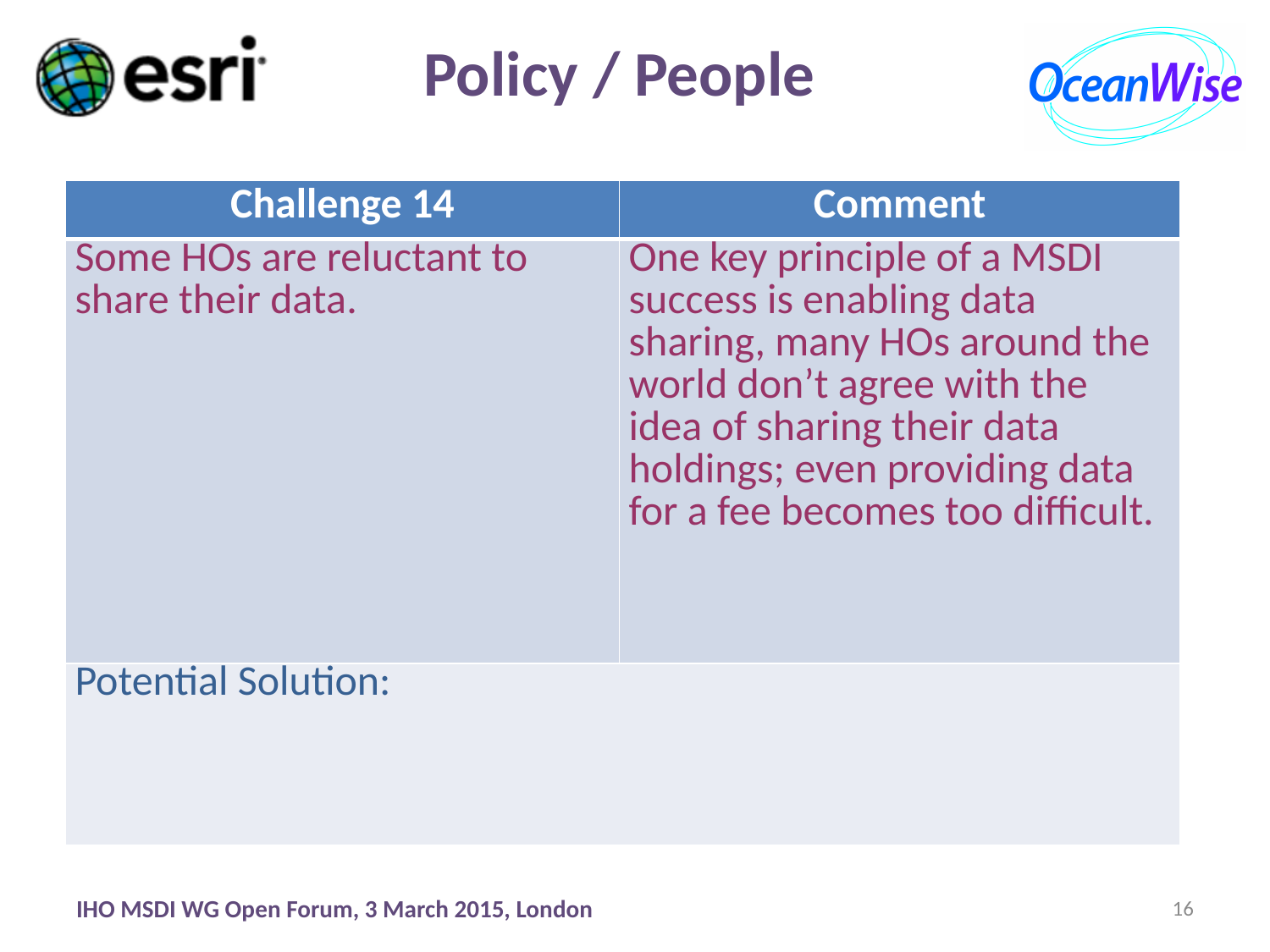

Policy / People
| Challenge 14 | Comment |
| --- | --- |
| Some HOs are reluctant to share their data. | One key principle of a MSDI success is enabling data sharing, many HOs around the world don’t agree with the idea of sharing their data holdings; even providing data for a fee becomes too difficult. |
| Potential Solution: |  |
IHO MSDI WG Open Forum, 3 March 2015, London
16